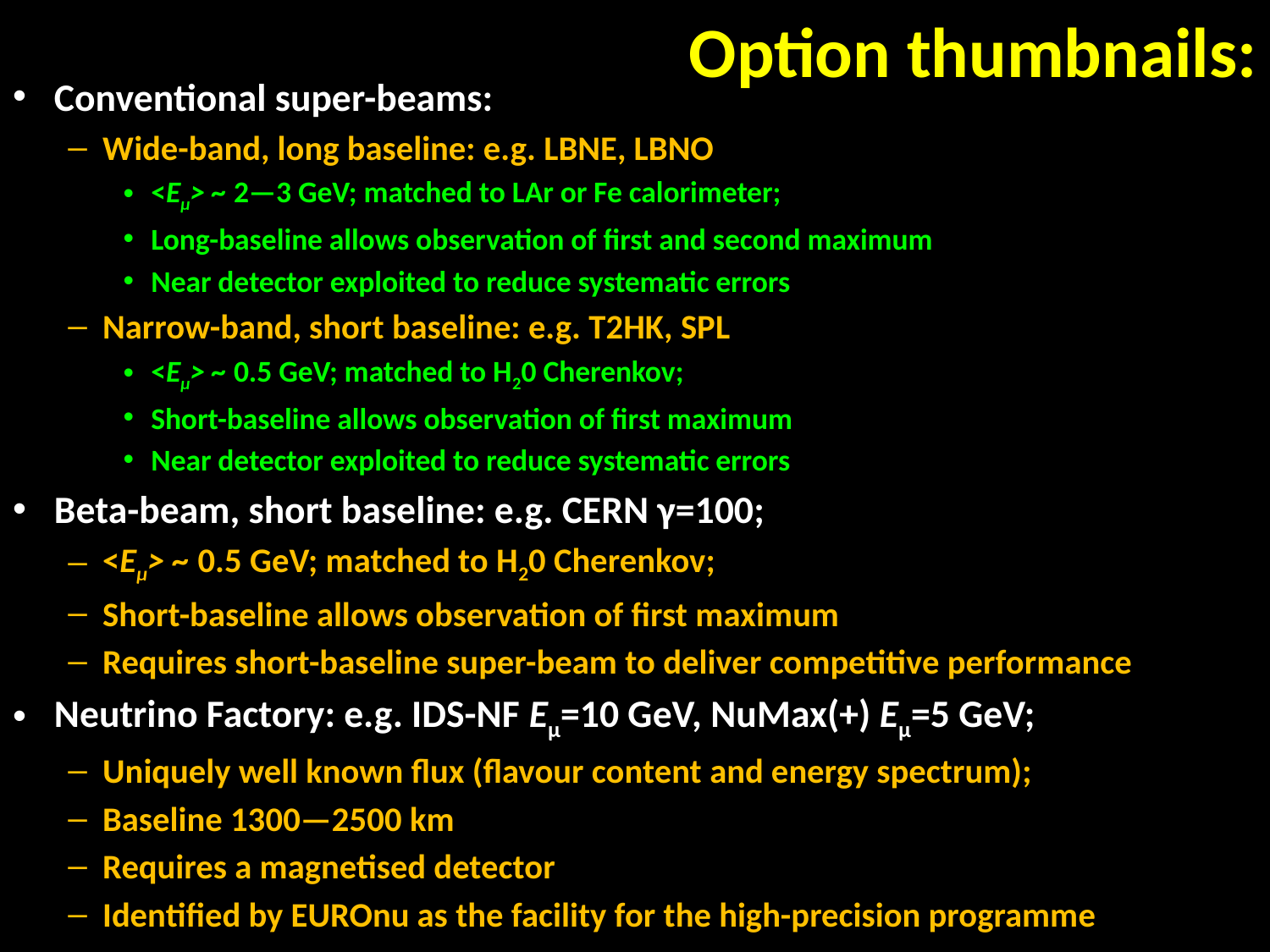

# Option thumbnails:
Conventional super-beams:
Wide-band, long baseline: e.g. LBNE, LBNO
<Eμ> ~ 2—3 GeV; matched to LAr or Fe calorimeter;
Long-baseline allows observation of first and second maximum
Near detector exploited to reduce systematic errors
Narrow-band, short baseline: e.g. T2HK, SPL
<Eμ> ~ 0.5 GeV; matched to H20 Cherenkov;
Short-baseline allows observation of first maximum
Near detector exploited to reduce systematic errors
Beta-beam, short baseline: e.g. CERN γ=100;
<Eμ> ~ 0.5 GeV; matched to H20 Cherenkov;
Short-baseline allows observation of first maximum
Requires short-baseline super-beam to deliver competitive performance
Neutrino Factory: e.g. IDS-NF Eμ=10 GeV, NuMax(+) Eμ=5 GeV;
Uniquely well known flux (flavour content and energy spectrum);
Baseline 1300—2500 km
Requires a magnetised detector
Identified by EUROnu as the facility for the high-precision programme